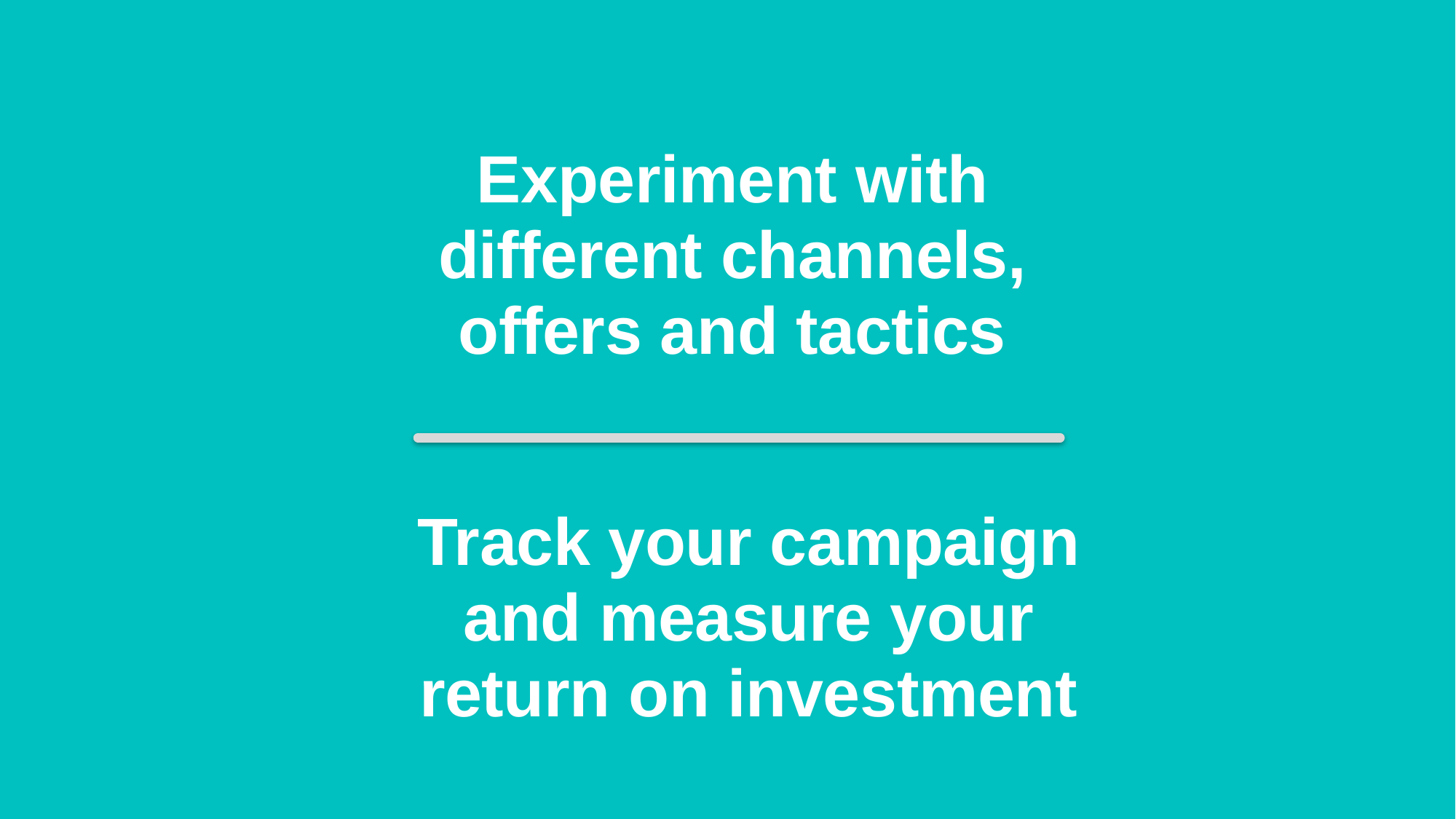

Experiment with different channels, offers and tactics
Track your campaign and measure your return on investment